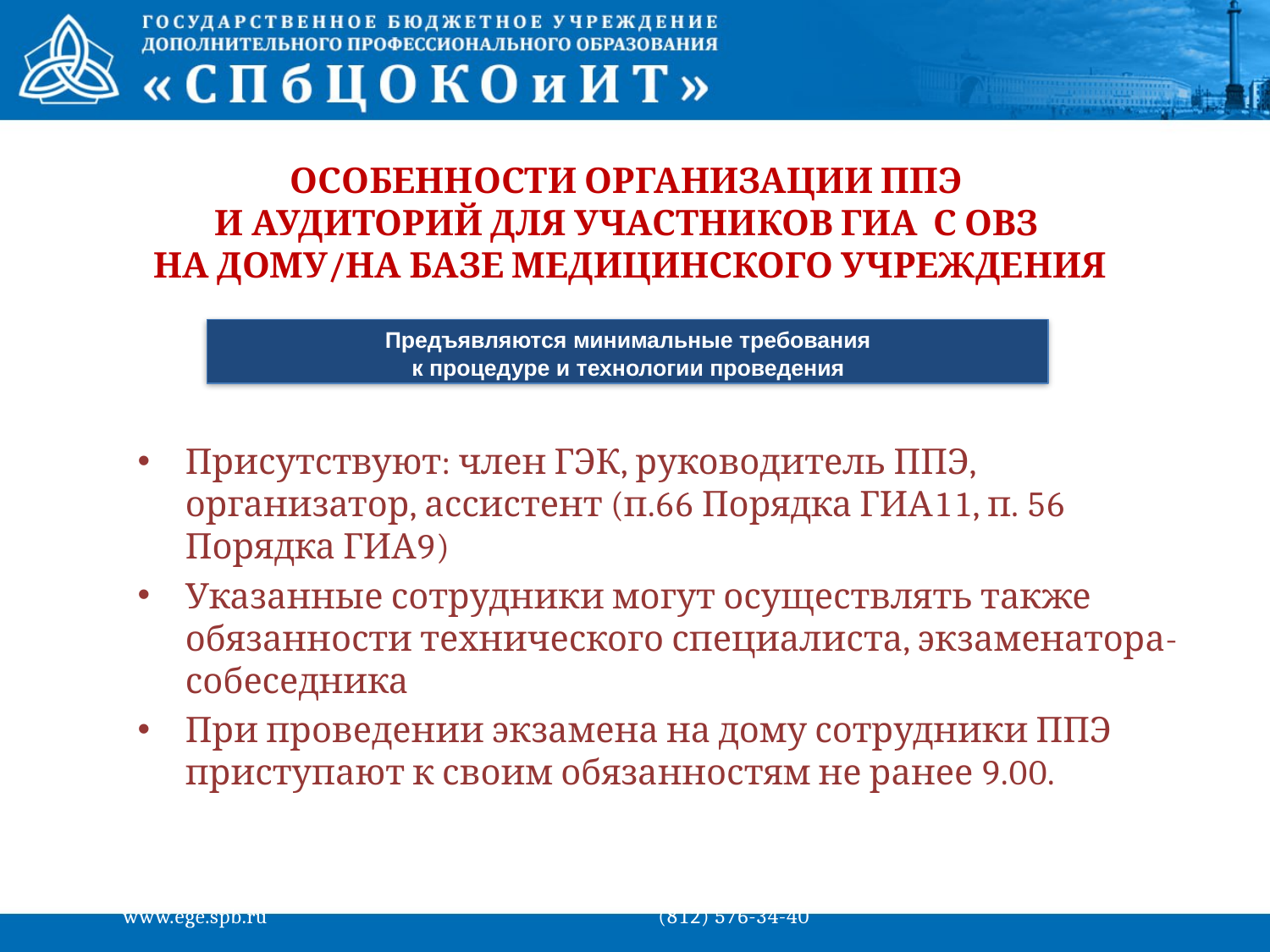

Особенности организации ППЭ
# ОСОБЕННОСТИ ОРГАНИЗАЦИИ ППЭ И АУДИТОРИЙ ДЛЯ УЧАСТНИКОВ ГИА  С ОВЗ НА ДОМУ/НА БАЗЕ МЕДИЦИНСКОГО УЧРЕЖДЕНИЯ
 Предъявляются минимальные требования
к процедуре и технологии проведения
Присутствуют: член ГЭК, руководитель ППЭ, организатор, ассистент (п.66 Порядка ГИА11, п. 56 Порядка ГИА9)
Указанные сотрудники могут осуществлять также обязанности технического специалиста, экзаменатора-собеседника
При проведении экзамена на дому сотрудники ППЭ приступают к своим обязанностям не ранее 9.00.
www.ege.spb.ru			      (812) 576-34-40